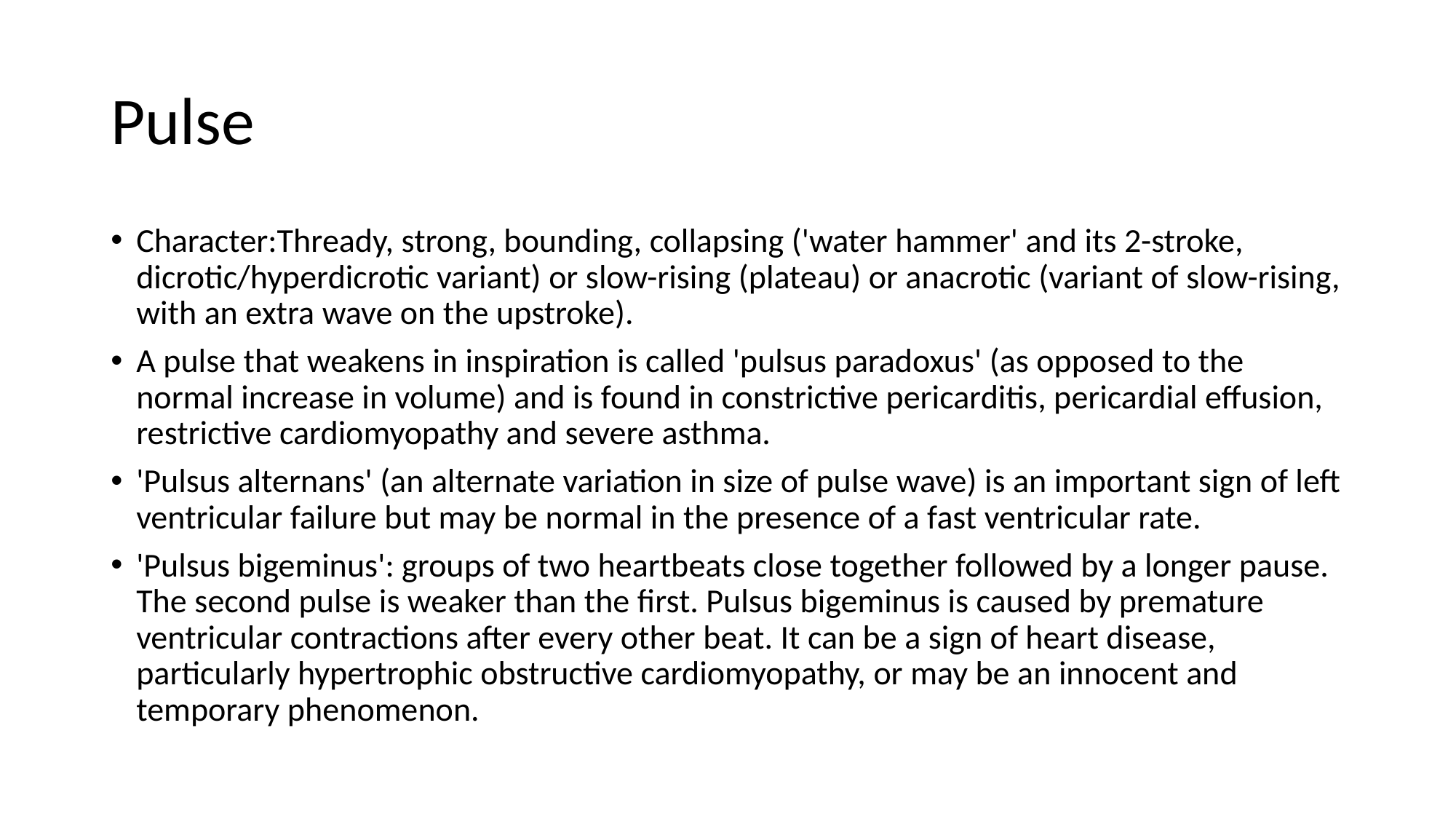

# Pulse
Character:Thready, strong, bounding, collapsing ('water hammer' and its 2-stroke, dicrotic/hyperdicrotic variant) or slow-rising (plateau) or anacrotic (variant of slow-rising, with an extra wave on the upstroke).
A pulse that weakens in inspiration is called 'pulsus paradoxus' (as opposed to the normal increase in volume) and is found in constrictive pericarditis, pericardial effusion, restrictive cardiomyopathy and severe asthma.
'Pulsus alternans' (an alternate variation in size of pulse wave) is an important sign of left ventricular failure but may be normal in the presence of a fast ventricular rate.
'Pulsus bigeminus': groups of two heartbeats close together followed by a longer pause. The second pulse is weaker than the first. Pulsus bigeminus is caused by premature ventricular contractions after every other beat. It can be a sign of heart disease, particularly hypertrophic obstructive cardiomyopathy, or may be an innocent and temporary phenomenon.